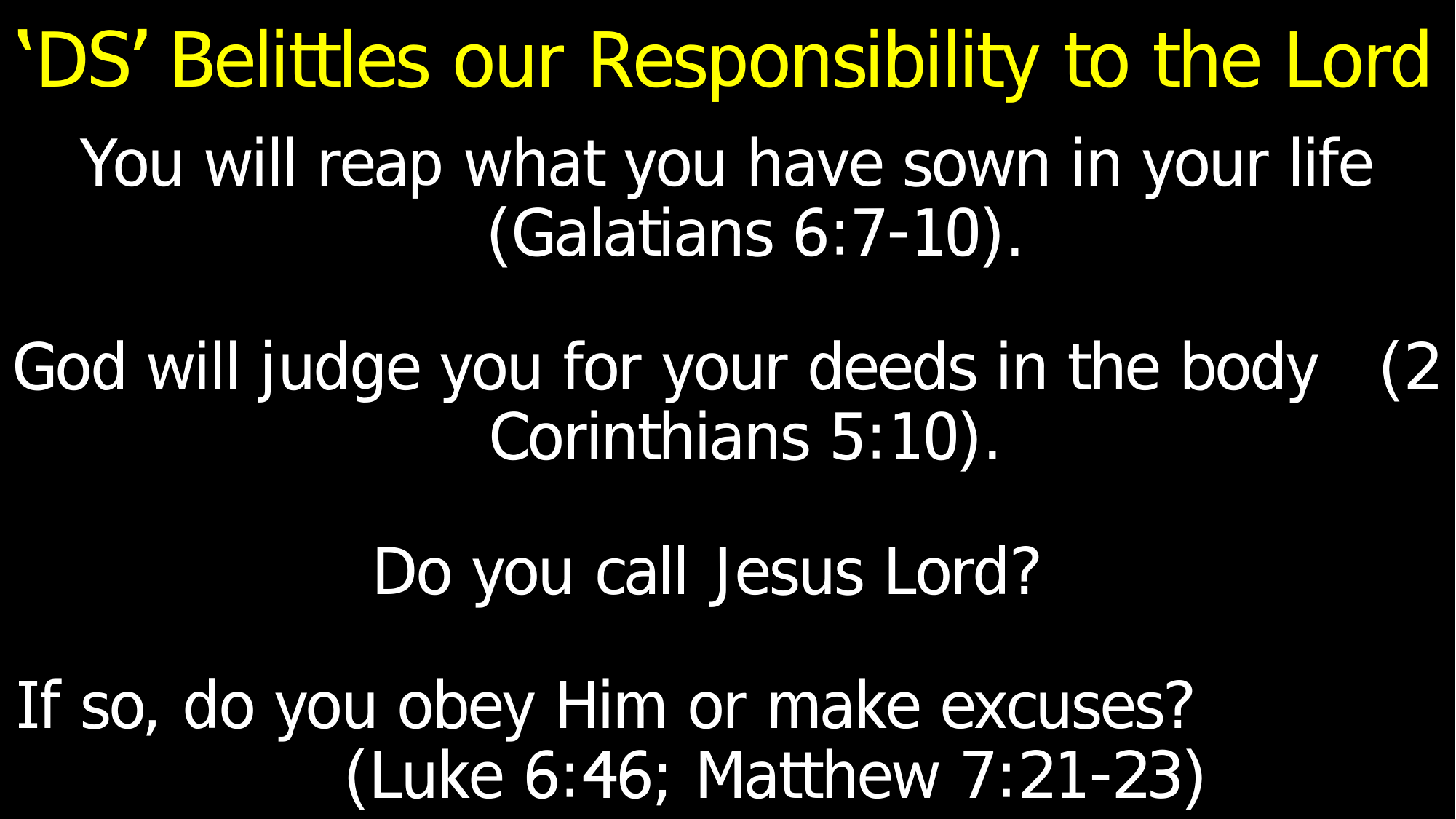

# ‘DS’ Belittles our Responsibility to the Lord
You will reap what you have sown in your life (Galatians 6:7-10).

God will judge you for your deeds in the body   (2 Corinthians 5:10).

Do you call Jesus Lord?

If so, do you obey Him or make excuses?               (Luke 6:46; Matthew 7:21-23)